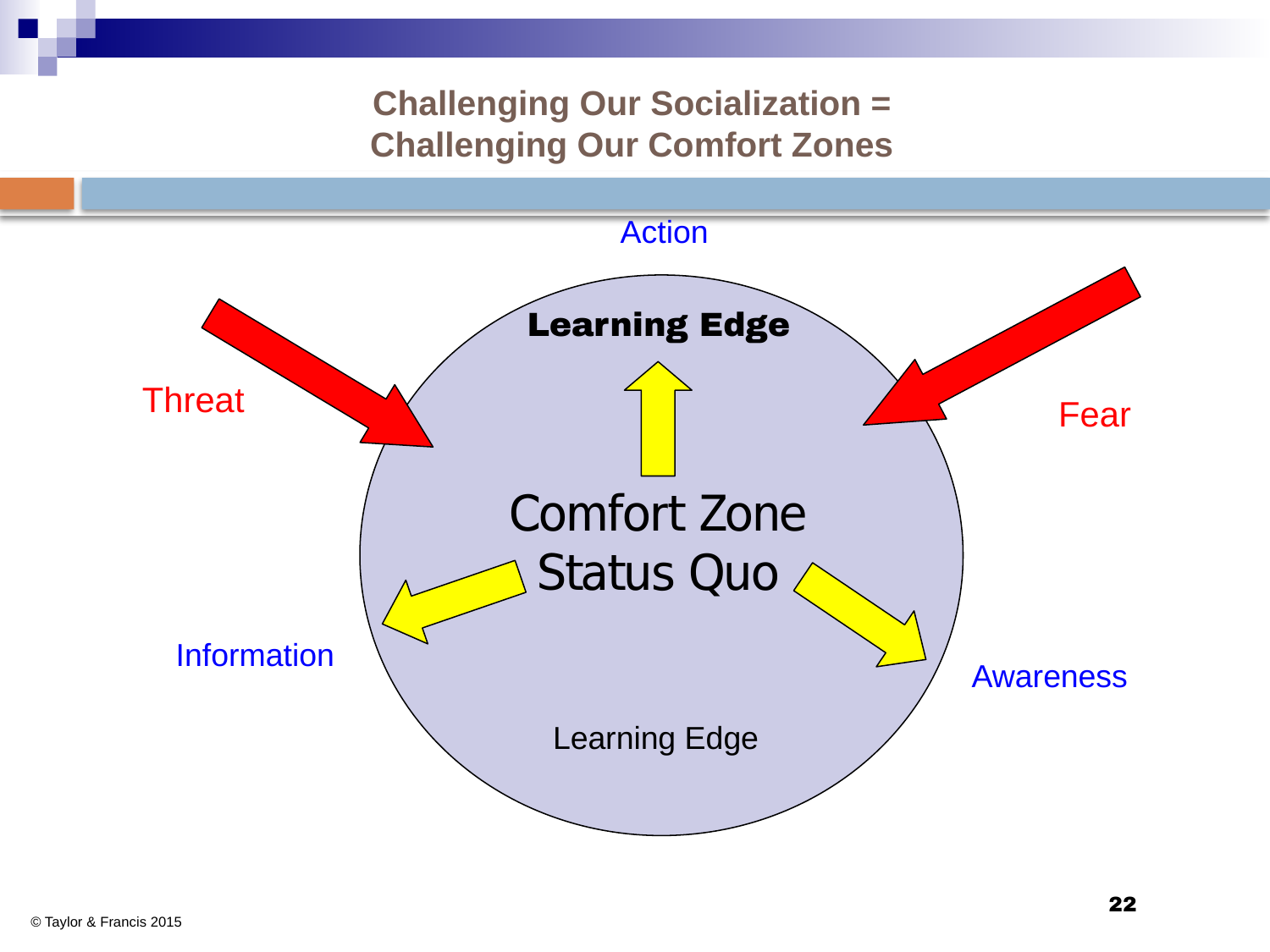

# Challenging Our Socialization = Challenging Our Comfort Zones
Action

Comfort Zone
Status Quo
Learning Edge

Threat
Fear

Information
Awareness
Learning Edge

22
© Taylor & Francis 2015